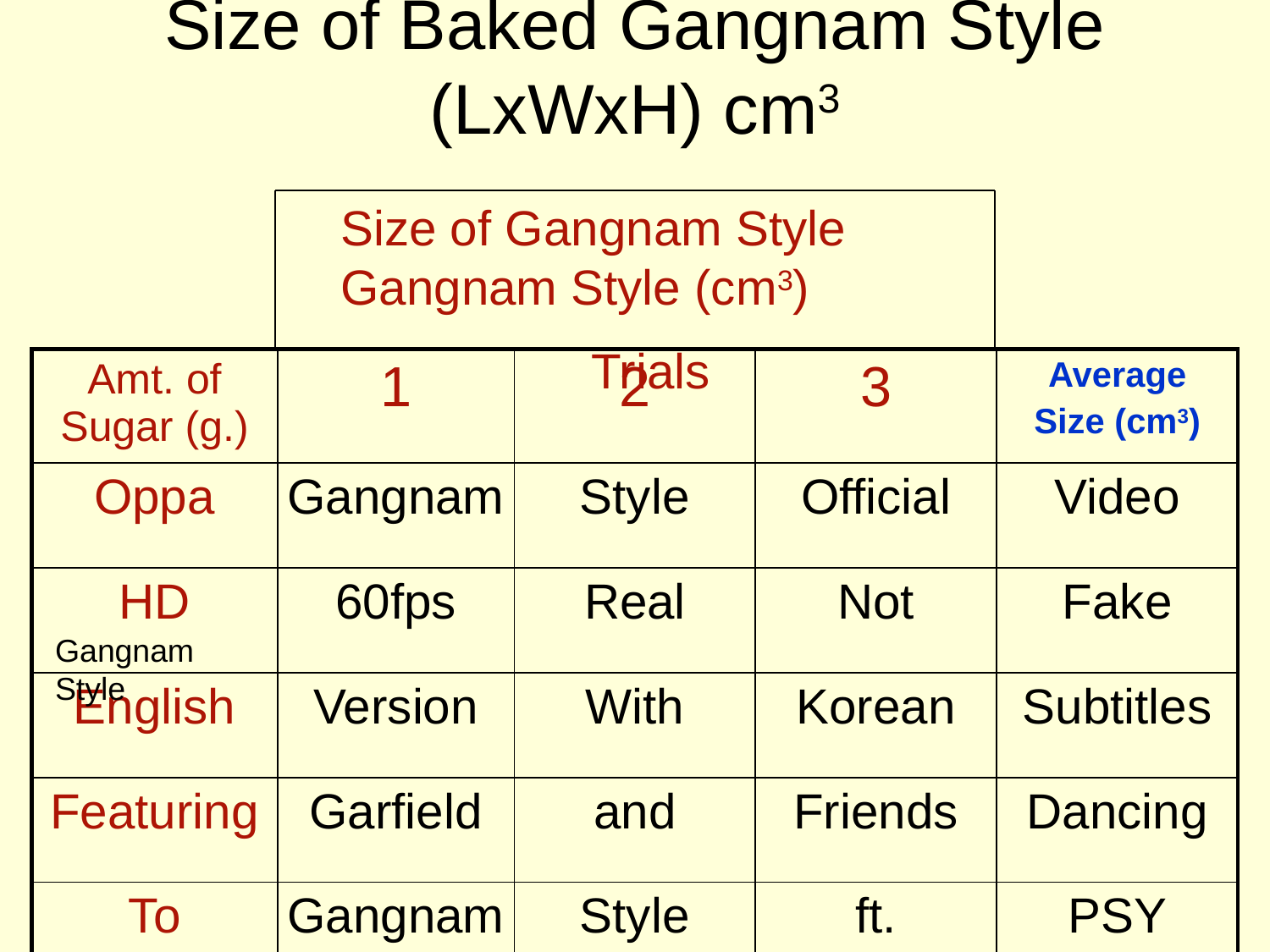

# Size of Baked Gangnam Style (LxWxH) cm3
Size of Gangnam Style Gangnam Style (cm3)
Trials
| Amt. of Sugar (g.) | 1 | 2 | 3 | Average Size (cm3) |
| --- | --- | --- | --- | --- |
| Oppa | Gangnam | Style | Official | Video |
| HD | 60fps | Real | Not | Fake |
| English | Version | With | Korean | Subtitles |
| Featuring | Garfield | and | Friends | Dancing |
| To | Gangnam | Style | ft. | PSY |
Gangnam Style